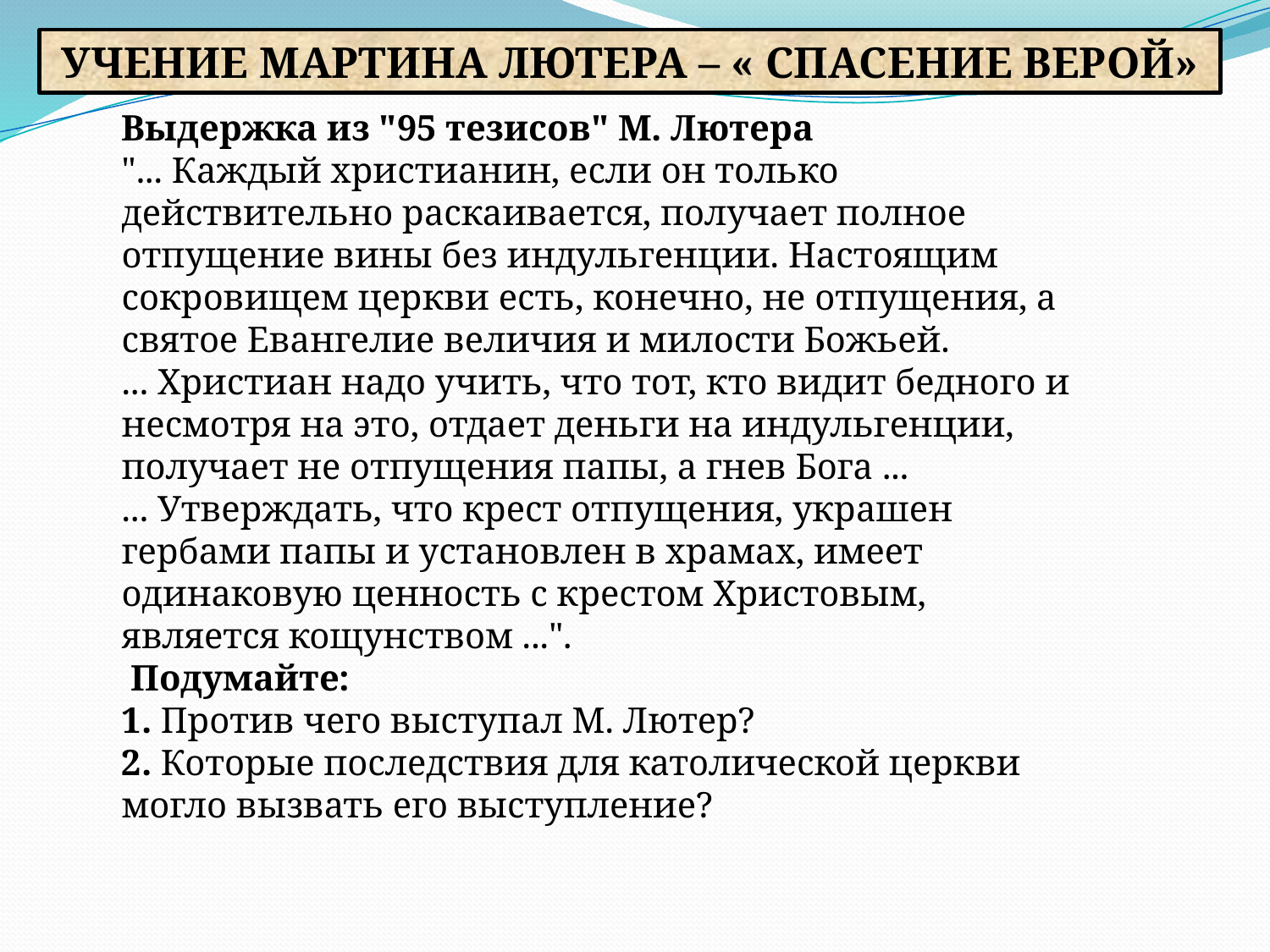

УЧЕНИЕ МАРТИНА ЛЮТЕРА – « СПАСЕНИЕ ВЕРОЙ»
Выдержка из "95 тезисов" М. Лютера
"... Каждый христианин, если он только действительно раскаивается, получает полное отпущение вины без индульгенции. Настоящим сокровищем церкви есть, конечно, не отпущения, а святое Евангелие величия и милости Божьей.
... Христиан надо учить, что тот, кто видит бедного и несмотря на это, отдает деньги на индульгенции, получает не отпущения папы, а гнев Бога ...
... Утверждать, что крест отпущения, украшен гербами папы и установлен в храмах, имеет одинаковую ценность с крестом Христовым, является кощунством ...".
 Подумайте:
1. Против чего выступал М. Лютер?
2. Которые последствия для католической церкви могло вызвать его выступление?